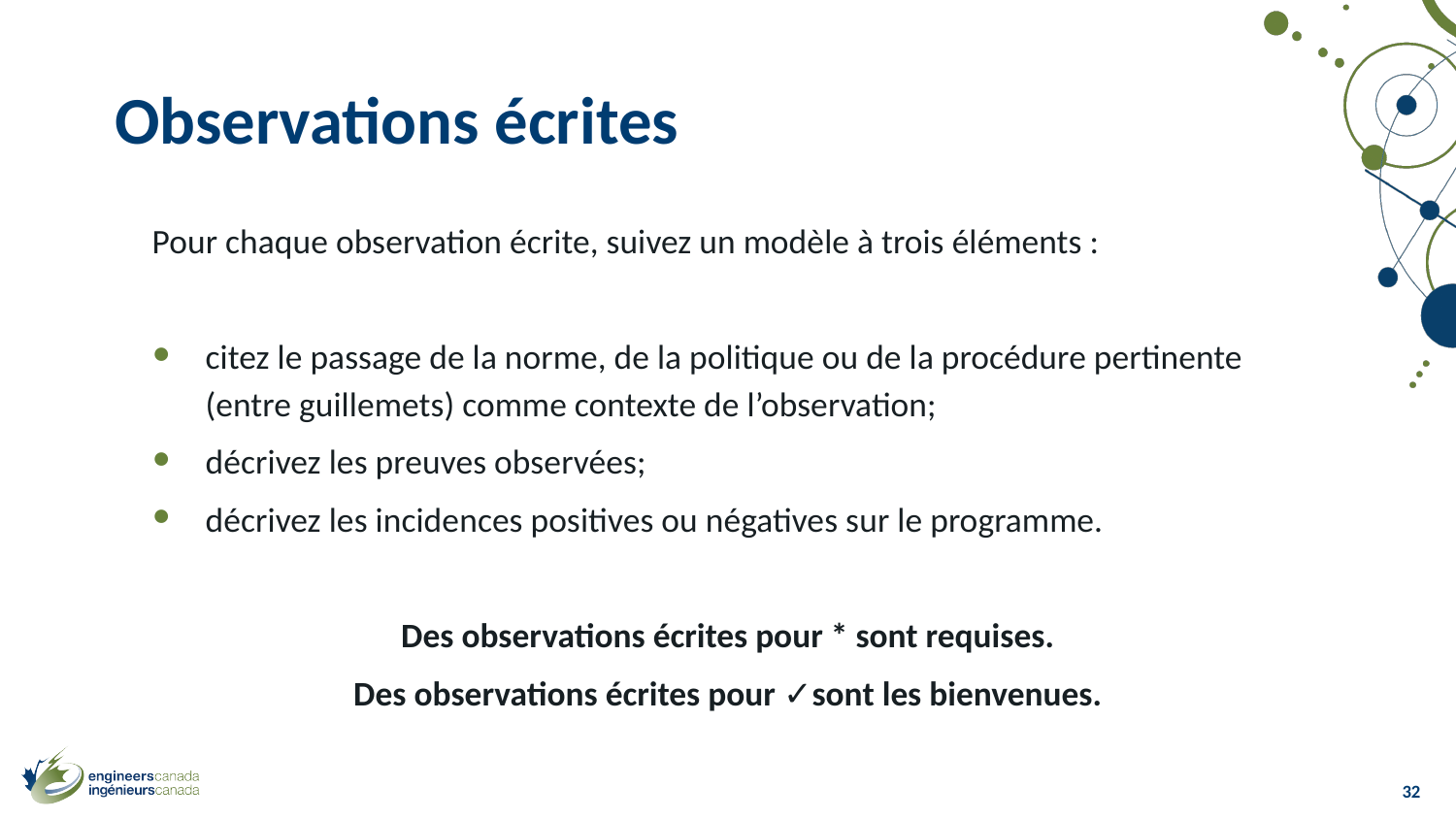

# Observations écrites
Pour chaque observation écrite, suivez un modèle à trois éléments :

citez le passage de la norme, de la politique ou de la procédure pertinente (entre guillemets) comme contexte de l’observation; ​
décrivez les preuves observées;  ​
décrivez les incidences positives ou négatives sur le programme.​ ​

Des observations écrites pour * sont requises.​
Des observations écrites pour ✓sont les bienvenues.
32